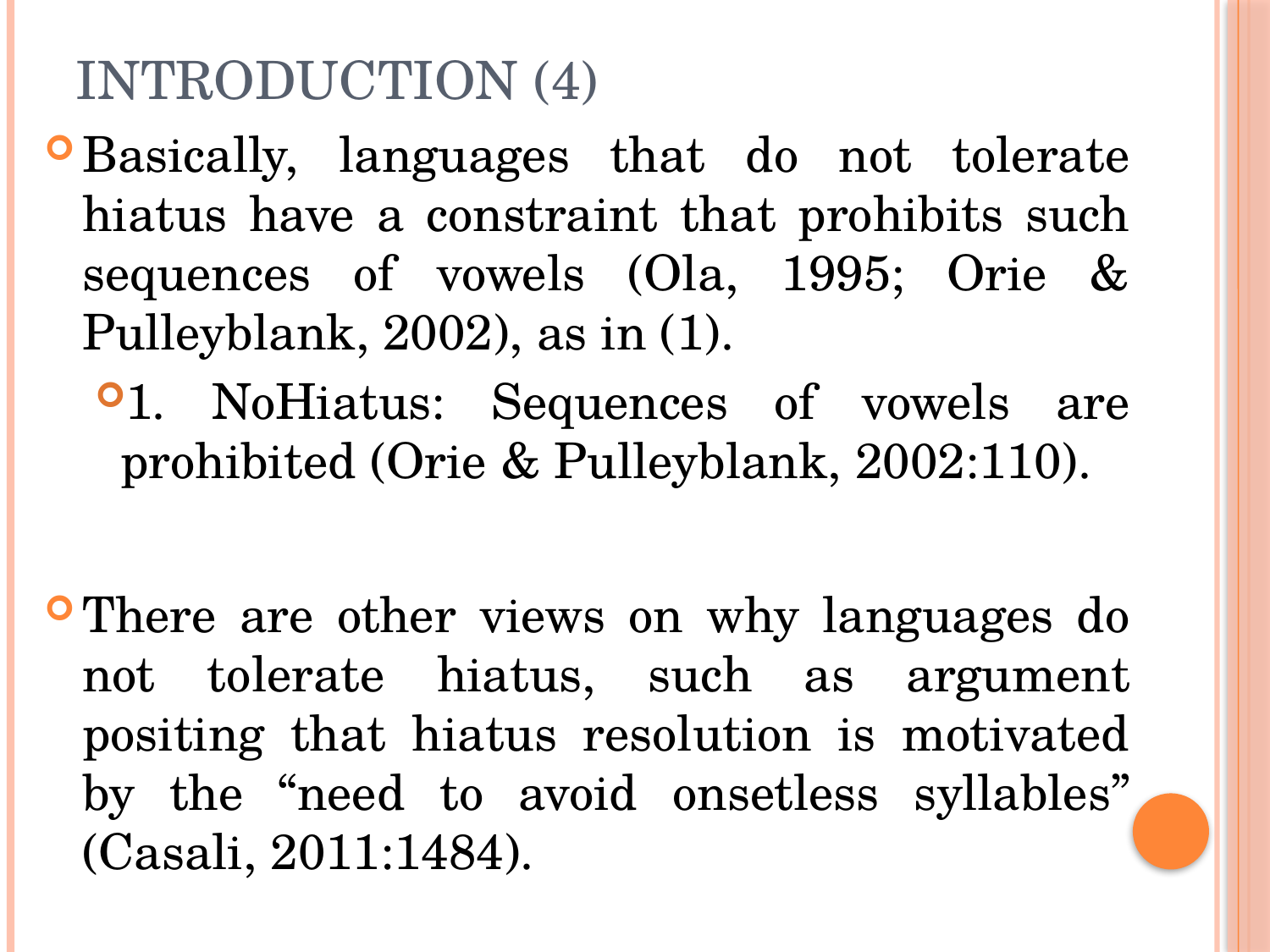

# Introduction (4)
Basically, languages that do not tolerate hiatus have a constraint that prohibits such sequences of vowels (Ola, 1995; Orie & Pulleyblank, 2002), as in (1).
1. NoHiatus: Sequences of vowels are prohibited (Orie & Pulleyblank, 2002:110).

There are other views on why languages do not tolerate hiatus, such as argument positing that hiatus resolution is motivated by the “need to avoid onsetless syllables” (Casali, 2011:1484).